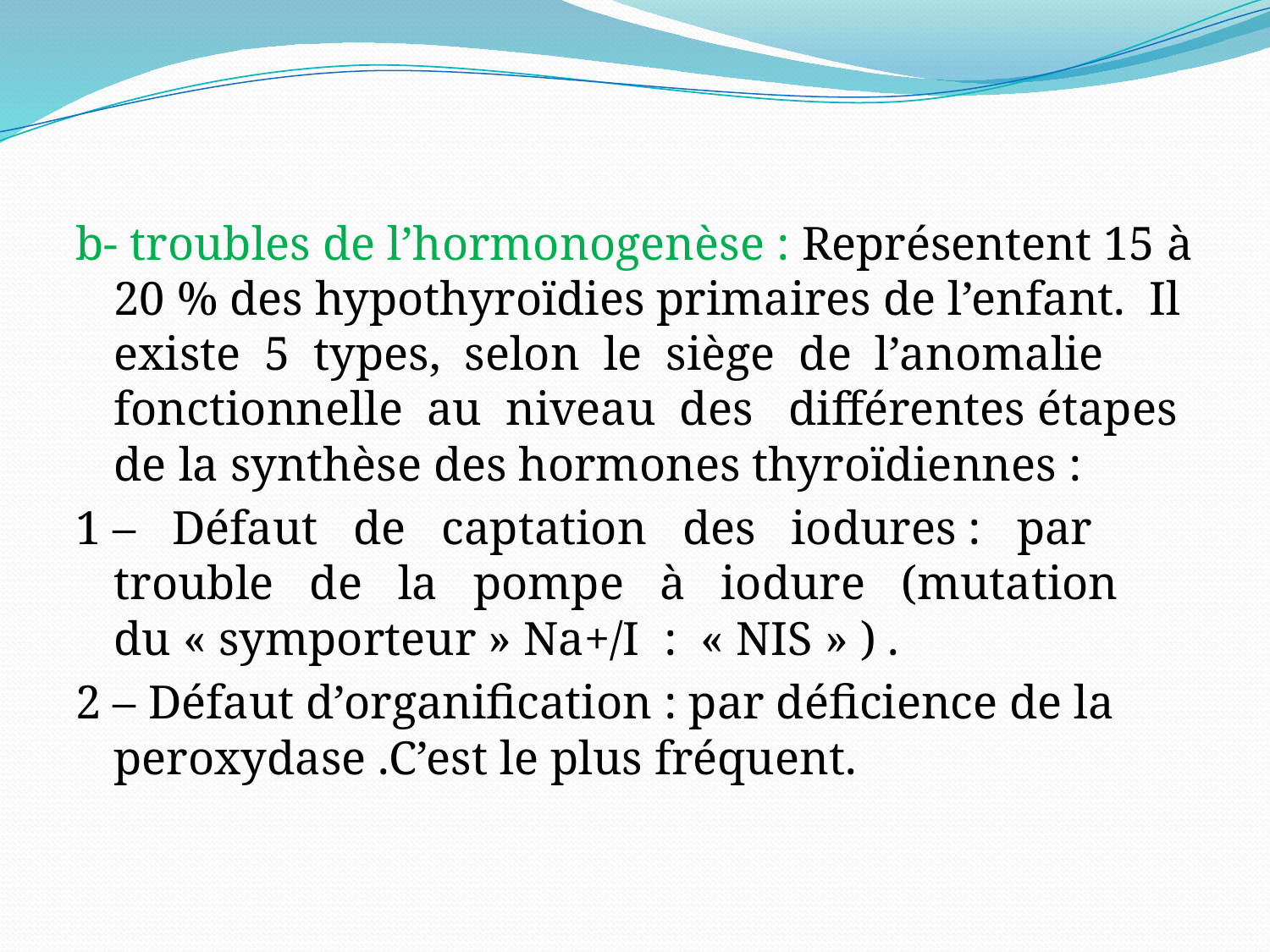

b- troubles de l’hormonogenèse : Représentent 15 à 20 % des hypothyroïdies primaires de l’enfant.  Il  existe  5  types,  selon  le  siège  de  l’anomalie  fonctionnelle  au  niveau  des   différentes étapes de la synthèse des hormones thyroïdiennes :
1 –   Défaut   de   captation   des   iodures :   par   trouble   de   la   pompe   à   iodure   (mutation   du « symporteur » Na+/I  :  « NIS » ) .
2 – Défaut d’organification : par déficience de la peroxydase .C’est le plus fréquent.